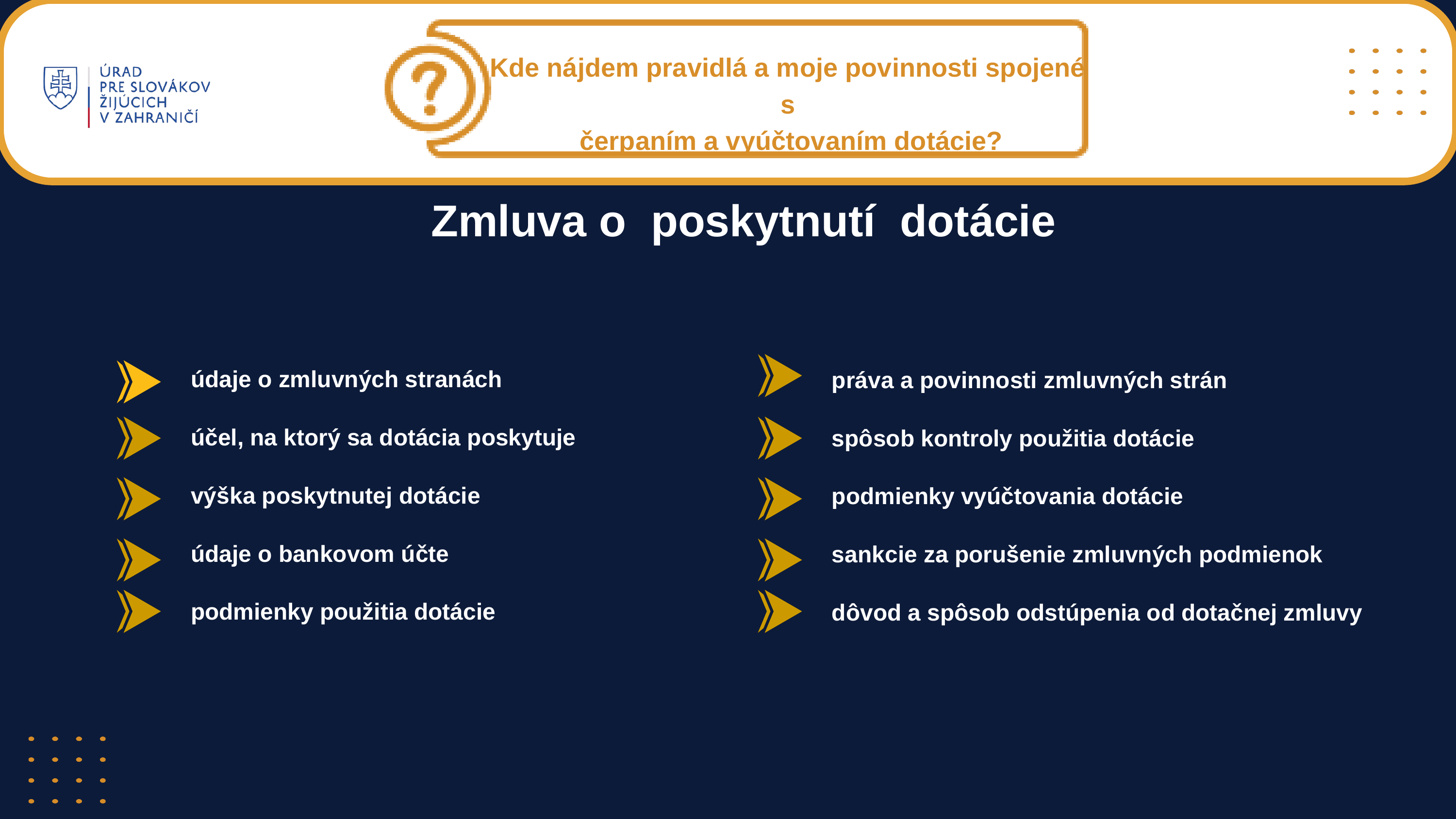

Kde nájdem pravidlá a moje povinnosti spojené s
 čerpaním a vyúčtovaním dotácie?

Zmluva o  poskytnutí  dotácie

údaje o zmluvných stranách

účel, na ktorý sa dotácia poskytuje

výška poskytnutej dotácie

údaje o bankovom účte

podmienky použitia dotácie

práva a povinnosti zmluvných strán

spôsob kontroly použitia dotácie

podmienky vyúčtovania dotácie

sankcie za porušenie zmluvných podmienok

dôvod a spôsob odstúpenia od dotačnej zmluvy